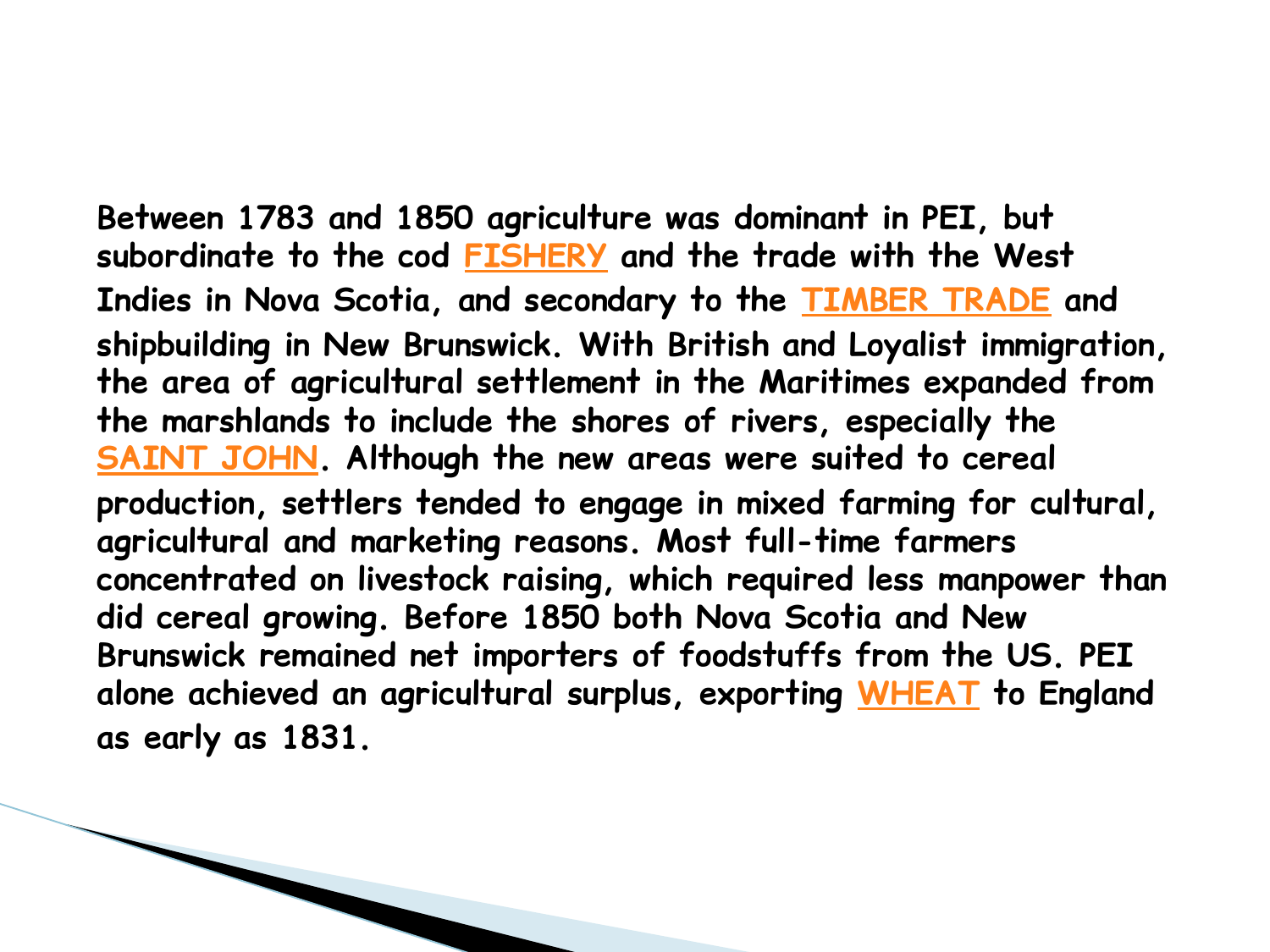

Between 1783 and 1850 agriculture was dominant in PEI, but subordinate to the cod FISHERY and the trade with the West Indies in Nova Scotia, and secondary to the TIMBER TRADE and shipbuilding in New Brunswick. With British and Loyalist immigration, the area of agricultural settlement in the Maritimes expanded from the marshlands to include the shores of rivers, especially the SAINT JOHN. Although the new areas were suited to cereal production, settlers tended to engage in mixed farming for cultural, agricultural and marketing reasons. Most full-time farmers concentrated on livestock raising, which required less manpower than did cereal growing. Before 1850 both Nova Scotia and New Brunswick remained net importers of foodstuffs from the US. PEI alone achieved an agricultural surplus, exporting WHEAT to England as early as 1831.